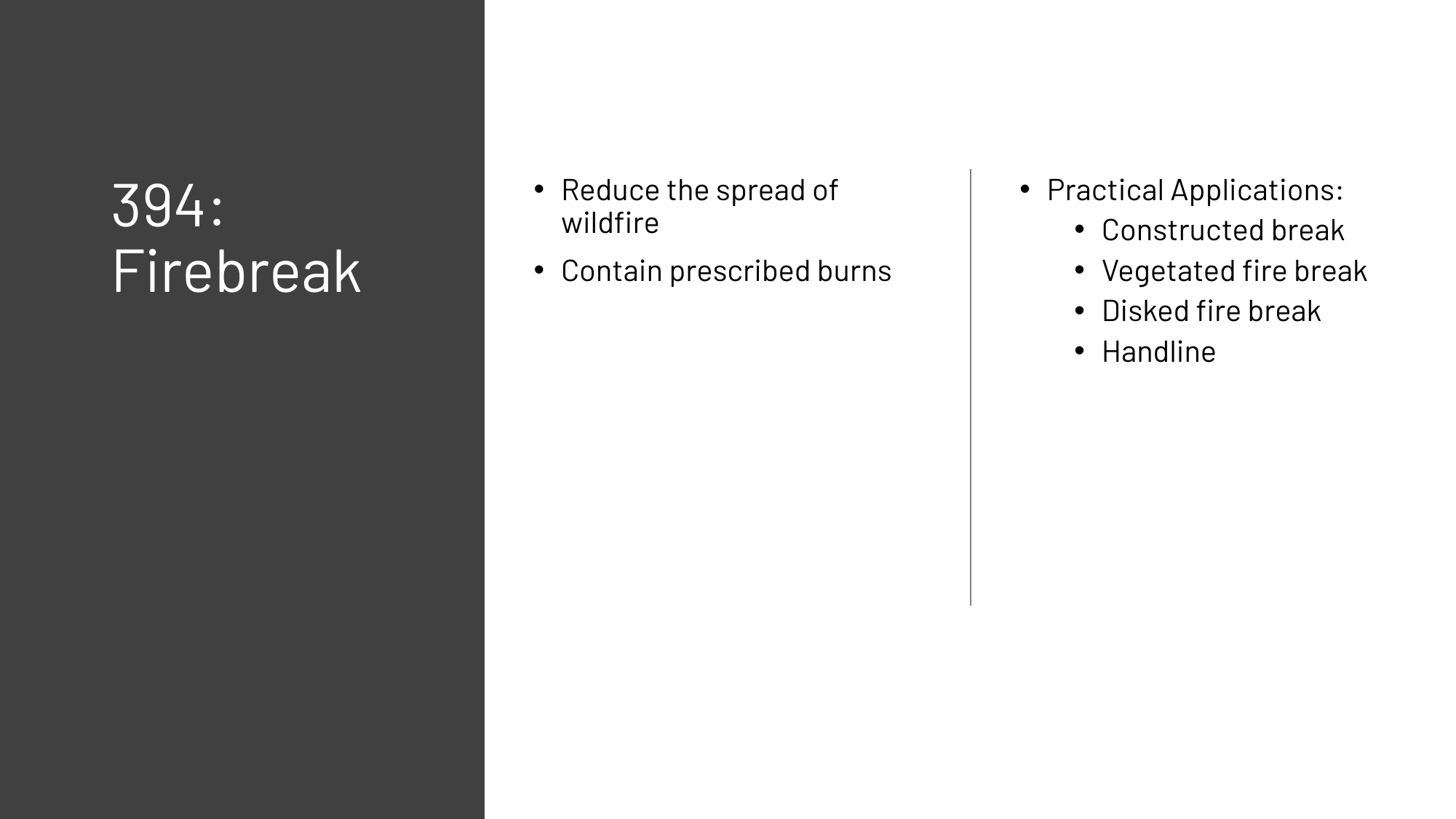

# 394: Firebreak
Reduce the spread of wildfire
Contain prescribed burns
Practical Applications:
Constructed break
Vegetated fire break
Disked fire break
Handline